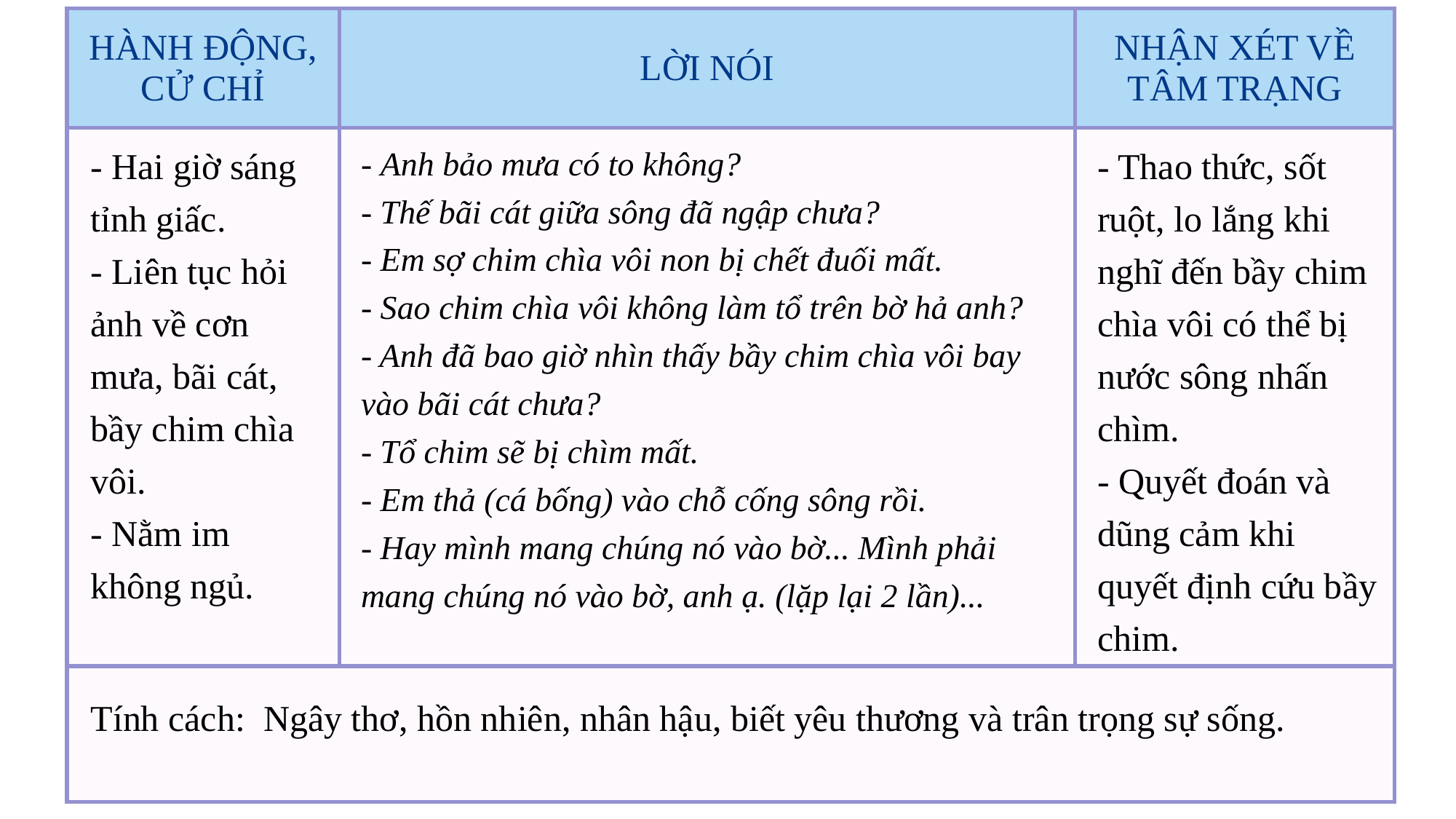

| HÀNH ĐỘNG, CỬ CHỈ | LỜI NÓI | NHẬN XÉT VỀ TÂM TRẠNG |
| --- | --- | --- |
|  |  |  |
|  | Ngây thơ, hồn nhiên, nhân hậu, biết yêu thương và trân trọng sự sống. | Ngây thơ, hồn nhiên, nhân hậu, biết yêu thương và trân trọng sự sống. |
- Hai giờ sáng tỉnh giấc.
- Liên tục hỏi ảnh về cơn mưa, bãi cát, bầy chim chìa vôi.
- Nằm im không ngủ.

- Anh bảo mưa có to không?
- Thế bãi cát giữa sông đã ngập chưa?
- Em sợ chim chìa vôi non bị chết đuối mất.
- Sao chim chìa vôi không làm tổ trên bờ hả anh?
- Anh đã bao giờ nhìn thấy bầy chim chìa vôi bay vào bãi cát chưa?
- Tổ chim sẽ bị chìm mất.
- Em thả (cá bống) vào chỗ cống sông rồi.
- Hay mình mang chúng nó vào bờ... Mình phải mang chúng nó vào bờ, anh ạ. (lặp lại 2 lần)...

- Thao thức, sốt ruột, lo lắng khi nghĩ đến bầy chim chìa vôi có thể bị nước sông nhấn chìm.
- Quyết đoán và dũng cảm khi quyết định cứu bầy chim.

Tính cách:  Ngây thơ, hồn nhiên, nhân hậu, biết yêu thương và trân trọng sự sống.